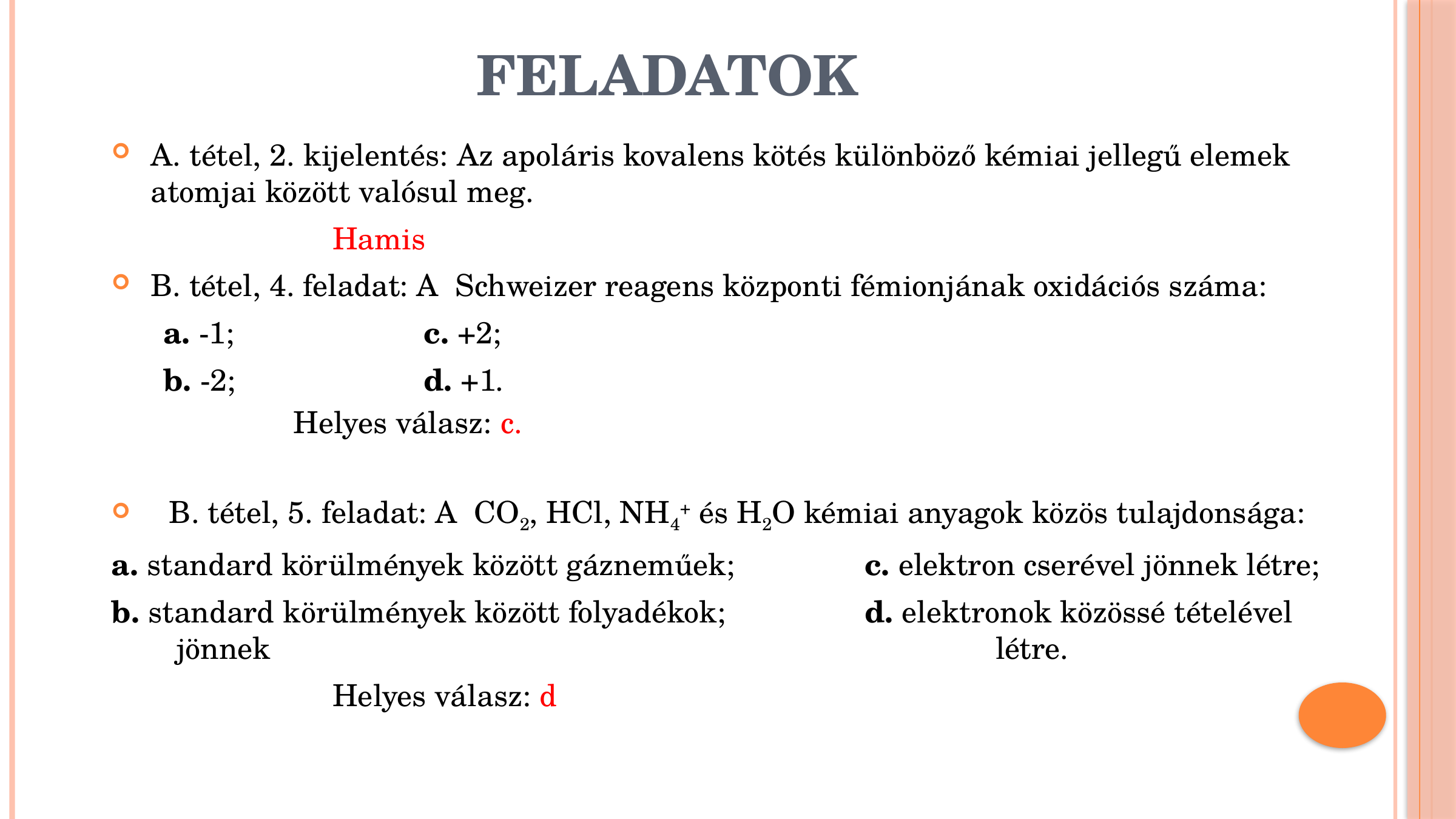

# Feladatok
A. tétel, 2. kijelentés: Az apoláris kovalens kötés különböző kémiai jellegű elemek atomjai között valósul meg.
			Hamis
B. tétel, 4. feladat: A  Schweizer reagens központi fémionjának oxidációs száma:
      a. -1;			c. +2;
      b. -2;			d. +1.
		Helyes válasz: c.

  B. tétel, 5. feladat: A  CO2, HCl, NH4+ és H2O kémiai anyagok közös tulajdonsága:
a. standard körülmények között gázneműek;	      c. elektron cserével jönnek létre;
b. standard körülmények között folyadékok; 	      d. elektronok közössé tételével jönnek 								létre.
			Helyes válasz: d